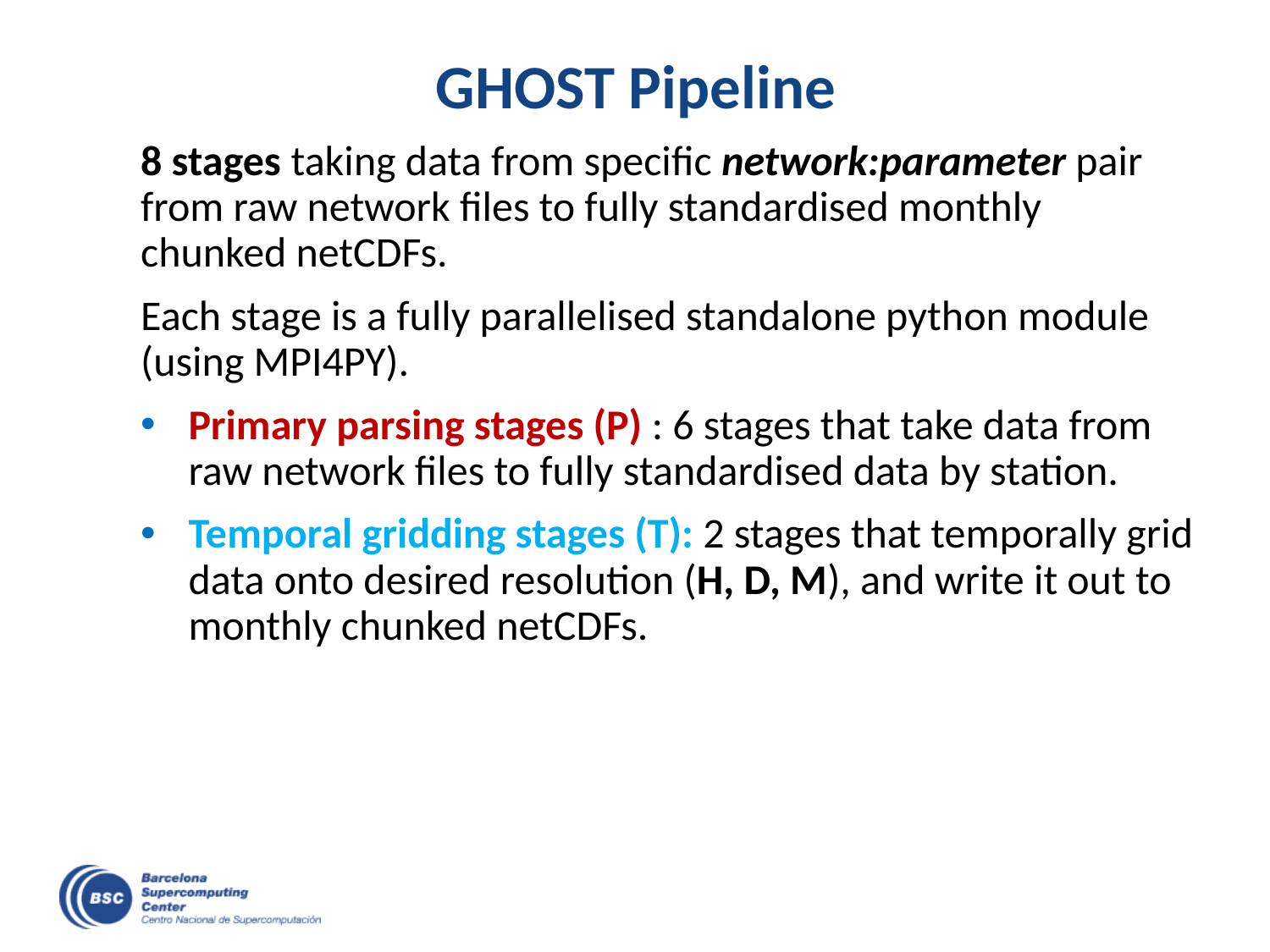

# GHOST Pipeline
8 stages taking data from specific network:parameter pair from raw network files to fully standardised monthly chunked netCDFs.
Each stage is a fully parallelised standalone python module (using MPI4PY).
Primary parsing stages (P) : 6 stages that take data from raw network files to fully standardised data by station.
Temporal gridding stages (T): 2 stages that temporally grid data onto desired resolution (H, D, M), and write it out to monthly chunked netCDFs.